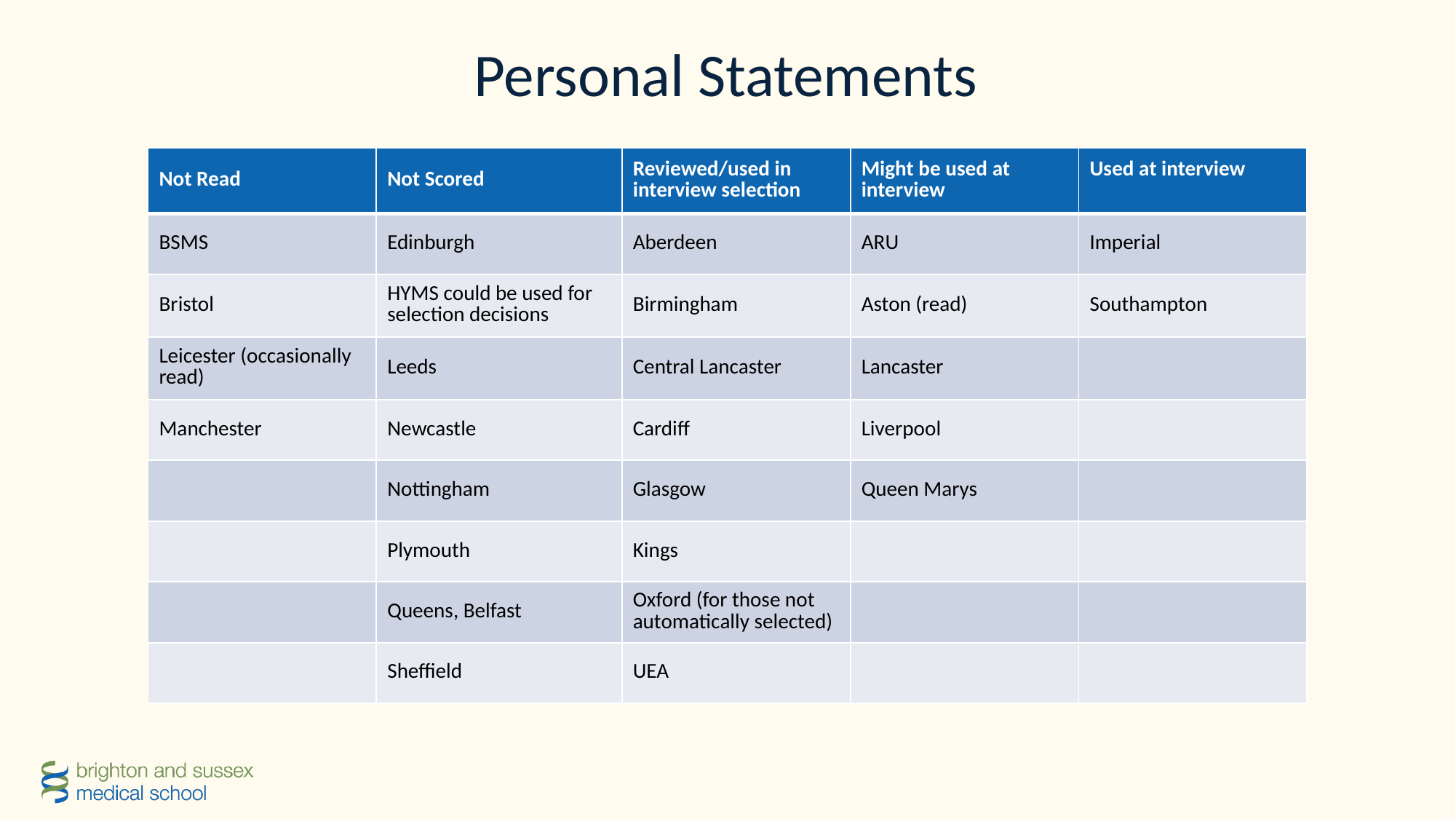

# Personal Statements
| Not Read | Not Scored | Reviewed/used in interview selection | Might be used at interview | Used at interview |
| --- | --- | --- | --- | --- |
| BSMS | Edinburgh | Aberdeen | ARU | Imperial |
| Bristol | HYMS could be used for selection decisions | Birmingham | Aston (read) | Southampton |
| Leicester (occasionally read) | Leeds | Central Lancaster | Lancaster |  |
| Manchester | Newcastle | Cardiff | Liverpool |  |
|  | Nottingham | Glasgow | Queen Marys |  |
|  | Plymouth | Kings |  |  |
|  | Queens, Belfast | Oxford (for those not automatically selected) |  |  |
|  | Sheffield | UEA |  |  |